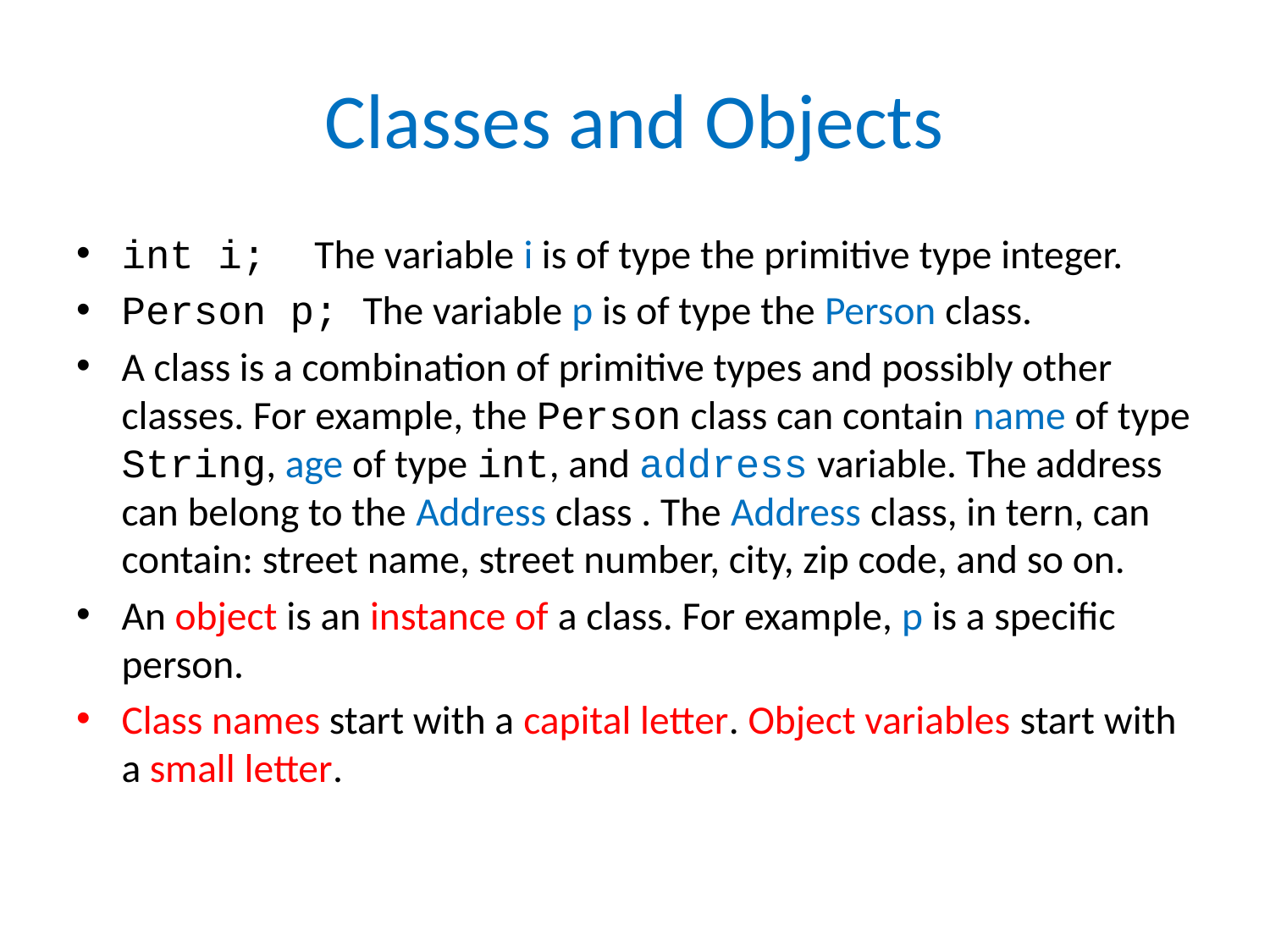

# Classes and Objects
int i;  The variable i is of type the primitive type integer.
Person p; The variable p is of type the Person class.
A class is a combination of primitive types and possibly other classes. For example, the Person class can contain name of type String, age of type int, and address variable. The address can belong to the Address class . The Address class, in tern, can contain: street name, street number, city, zip code, and so on.
An object is an instance of a class. For example, p is a specific person.
Class names start with a capital letter. Object variables start with a small letter.